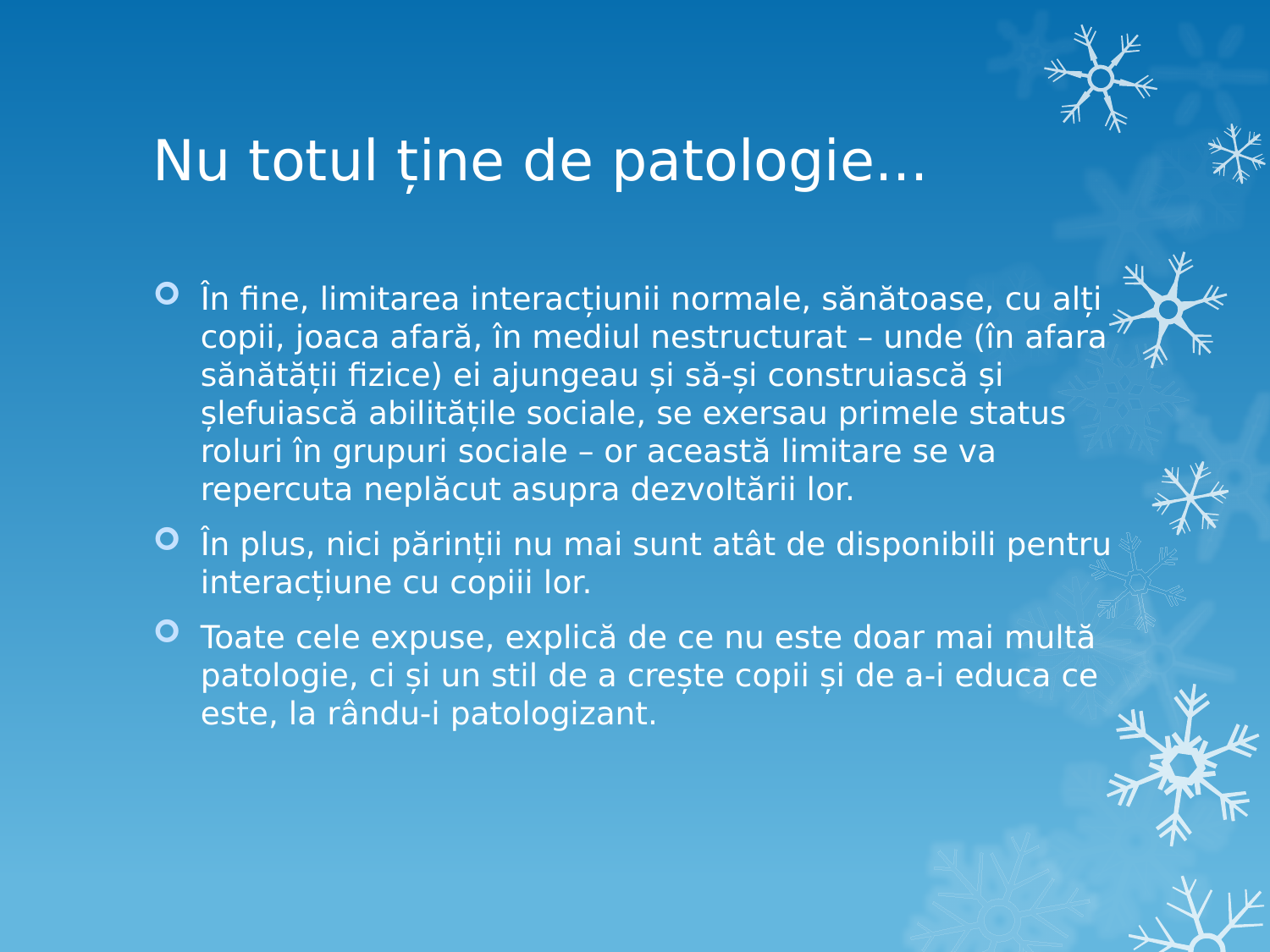

# Nu totul ține de patologie...
În fine, limitarea interacțiunii normale, sănătoase, cu alți copii, joaca afară, în mediul nestructurat – unde (în afara sănătății fizice) ei ajungeau și să-și construiască și șlefuiască abilitățile sociale, se exersau primele status roluri în grupuri sociale – or această limitare se va repercuta neplăcut asupra dezvoltării lor.
În plus, nici părinții nu mai sunt atât de disponibili pentru interacțiune cu copiii lor.
Toate cele expuse, explică de ce nu este doar mai multă patologie, ci și un stil de a crește copii și de a-i educa ce este, la rându-i patologizant.